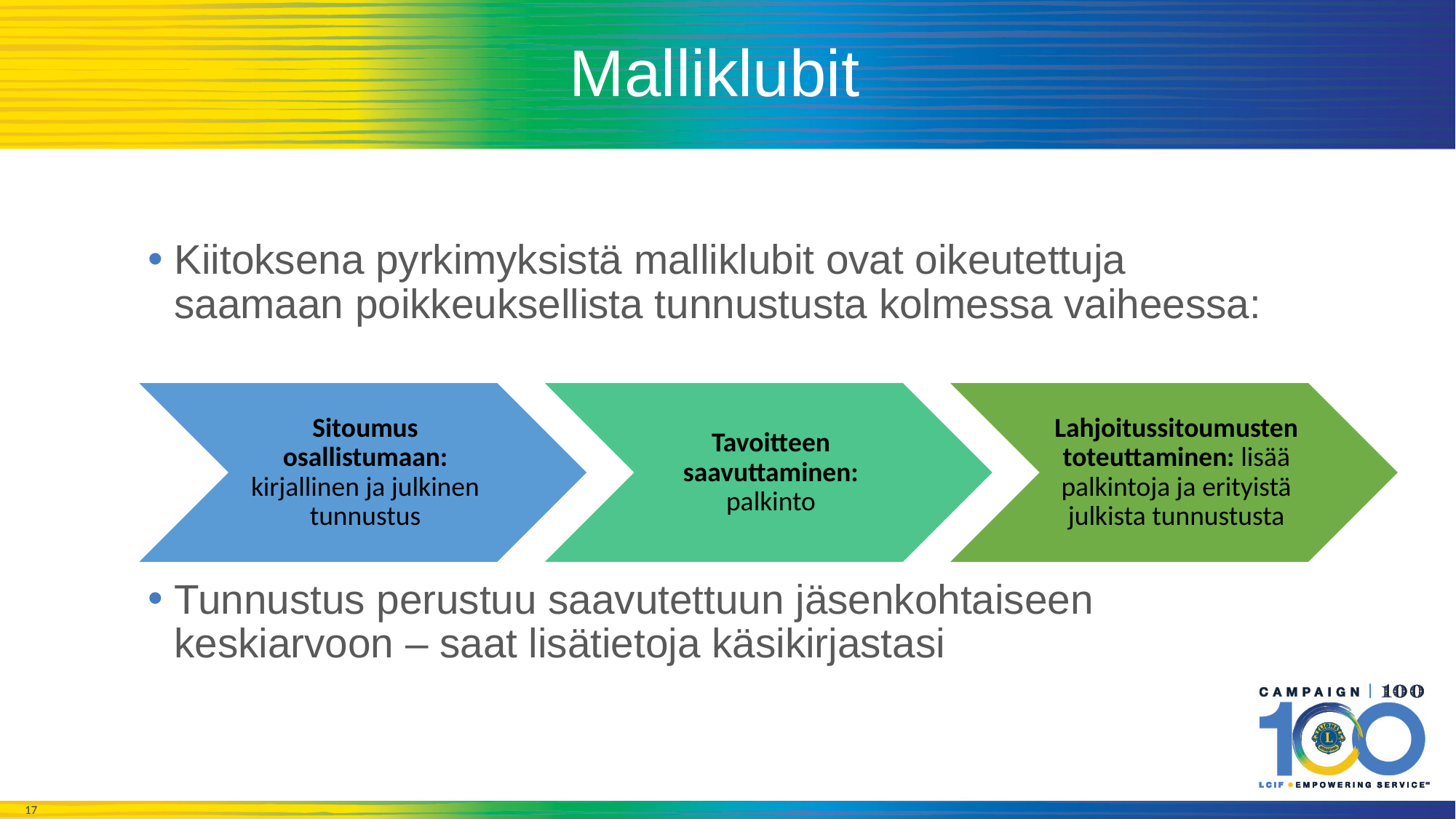

# Malliklubit
Kiitoksena pyrkimyksistä malliklubit ovat oikeutettuja saamaan poikkeuksellista tunnustusta kolmessa vaiheessa:

Tunnustus perustuu saavutettuun jäsenkohtaiseen keskiarvoon – saat lisätietoja käsikirjastasi

Sitoumus osallistumaan: kirjallinen ja julkinen tunnustus
Tavoitteen saavuttaminen: palkinto
Lahjoitussitoumusten toteuttaminen: lisää palkintoja ja erityistä julkista tunnustusta